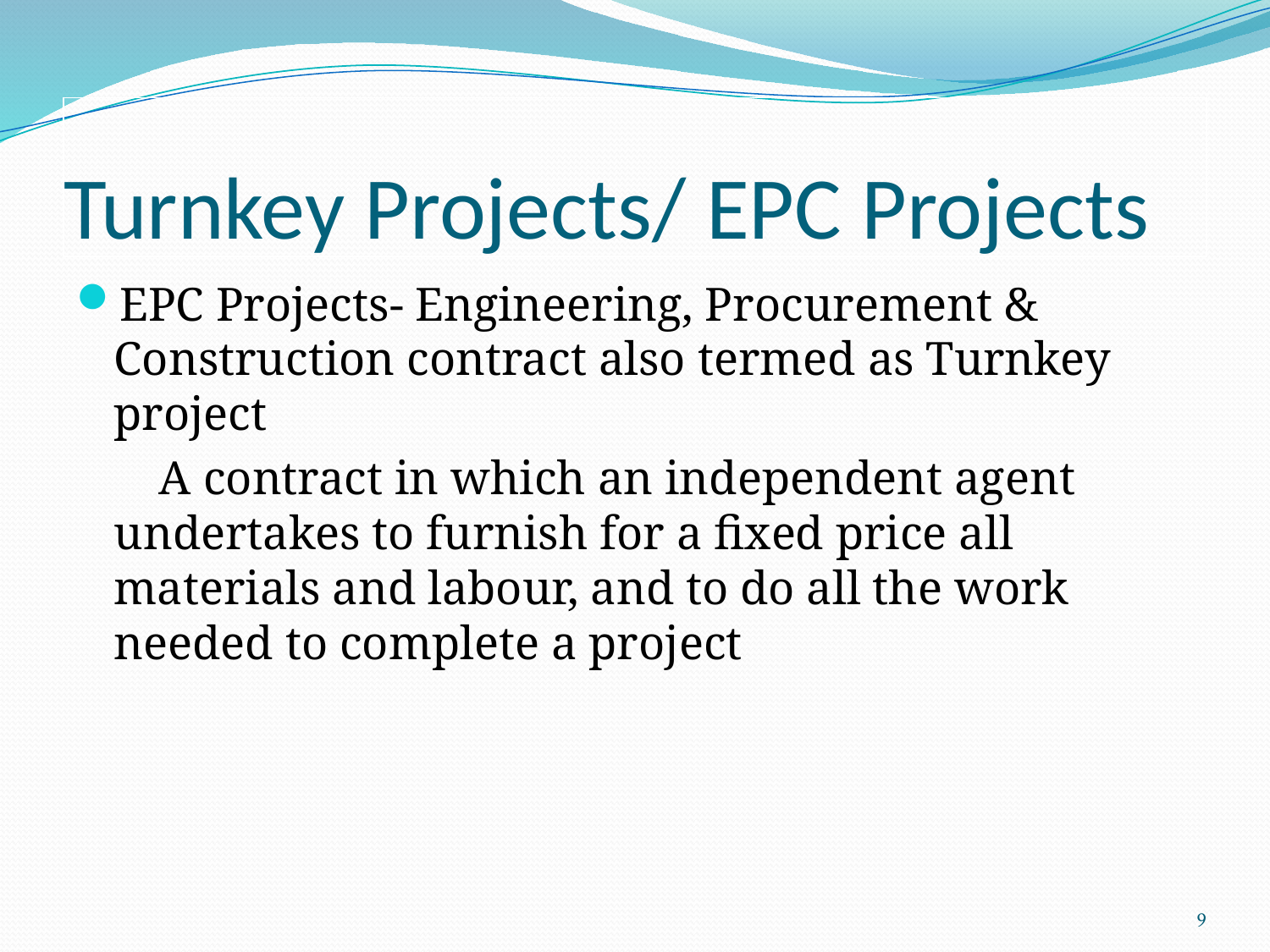

# Turnkey Projects/ EPC Projects
EPC Projects- Engineering, Procurement & Construction contract also termed as Turnkey project
       A contract in which an independent agent undertakes to furnish for a fixed price all materials and labour, and to do all the work needed to complete a project
9